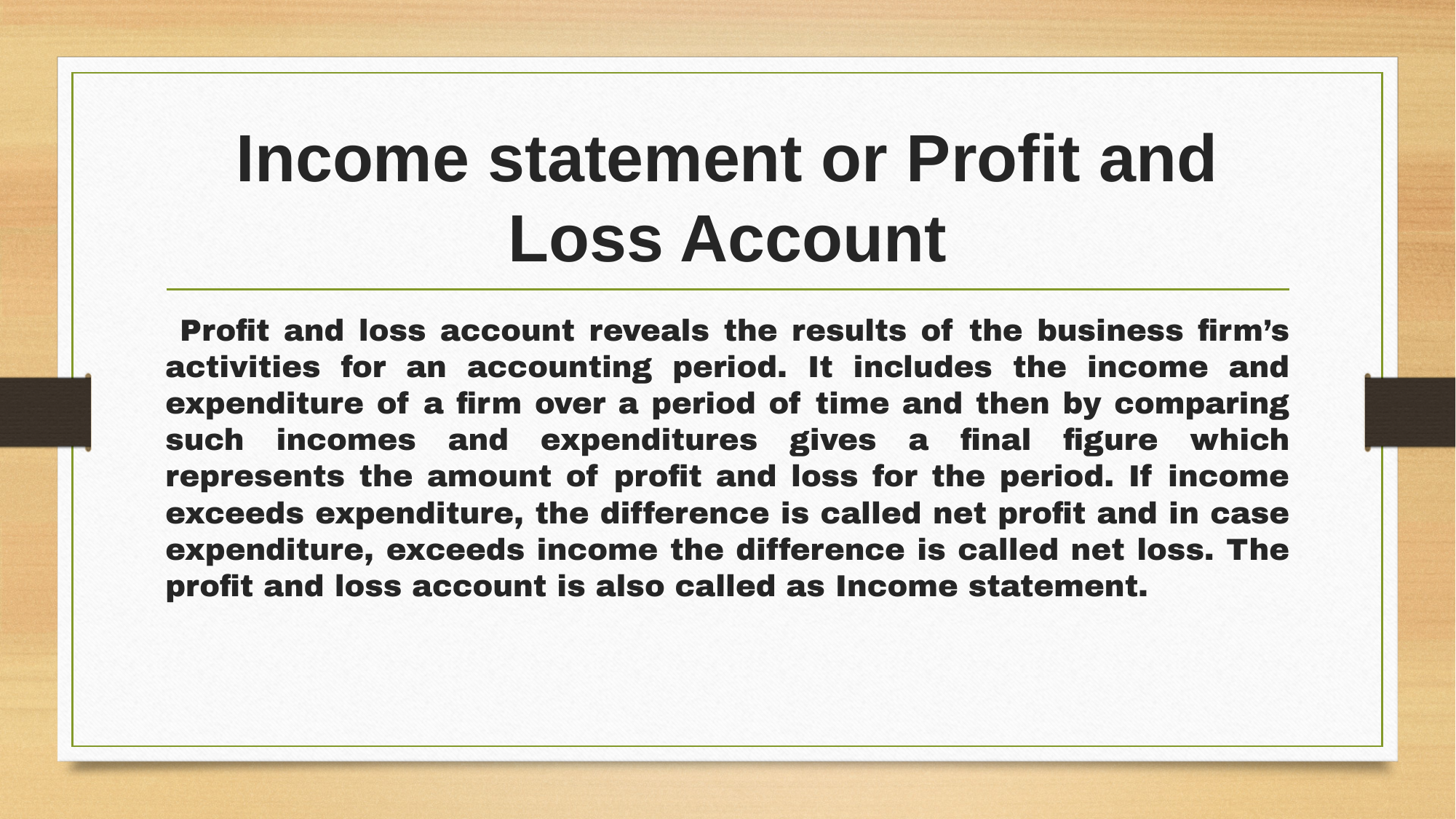

# Income statement or Profit and Loss Account
 Profit and loss account reveals the results of the business firm’s activities for an accounting period. It includes the income and expenditure of a firm over a period of time and then by comparing such incomes and expenditures gives a final figure which represents the amount of profit and loss for the period. If income exceeds expenditure, the difference is called net profit and in case expenditure, exceeds income the difference is called net loss. The profit and loss account is also called as Income statement.